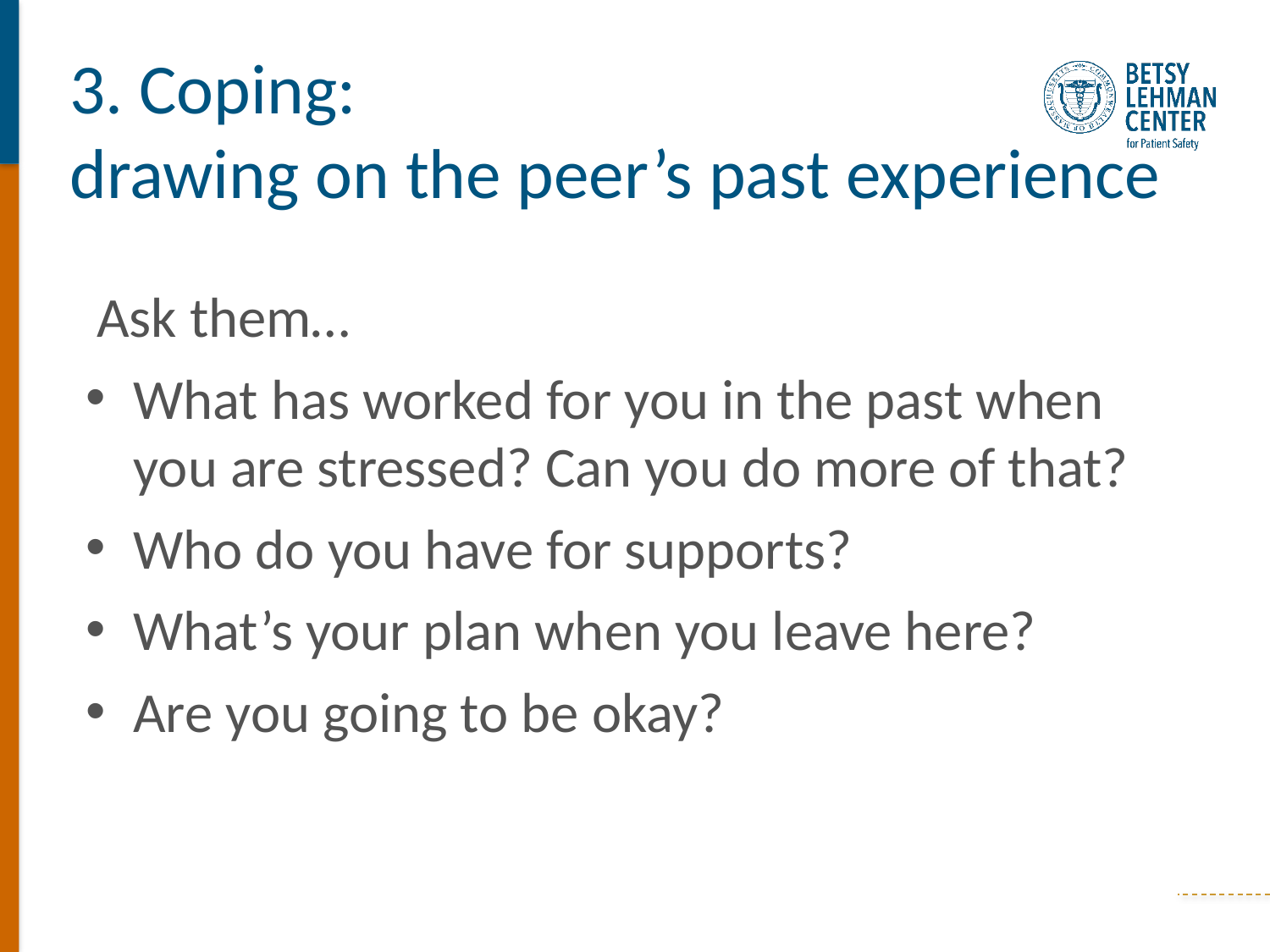

# 3. Coping: drawing on the peer’s past experience
Ask them…
What has worked for you in the past when you are stressed? Can you do more of that?
Who do you have for supports?
What’s your plan when you leave here?
Are you going to be okay?